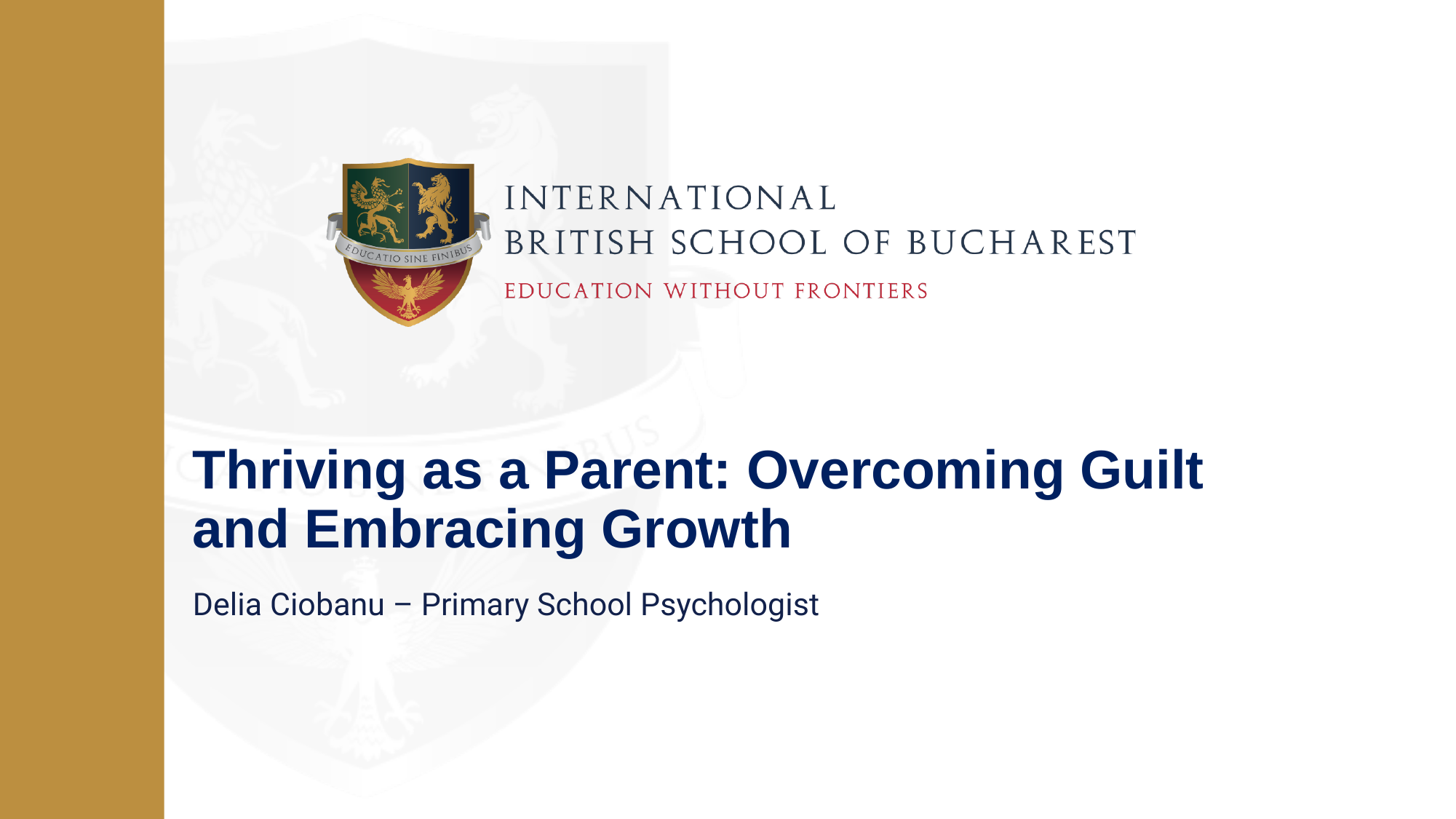

# Thriving as a Parent: Overcoming Guilt and Embracing Growth
Delia Ciobanu – Primary School Psychologist